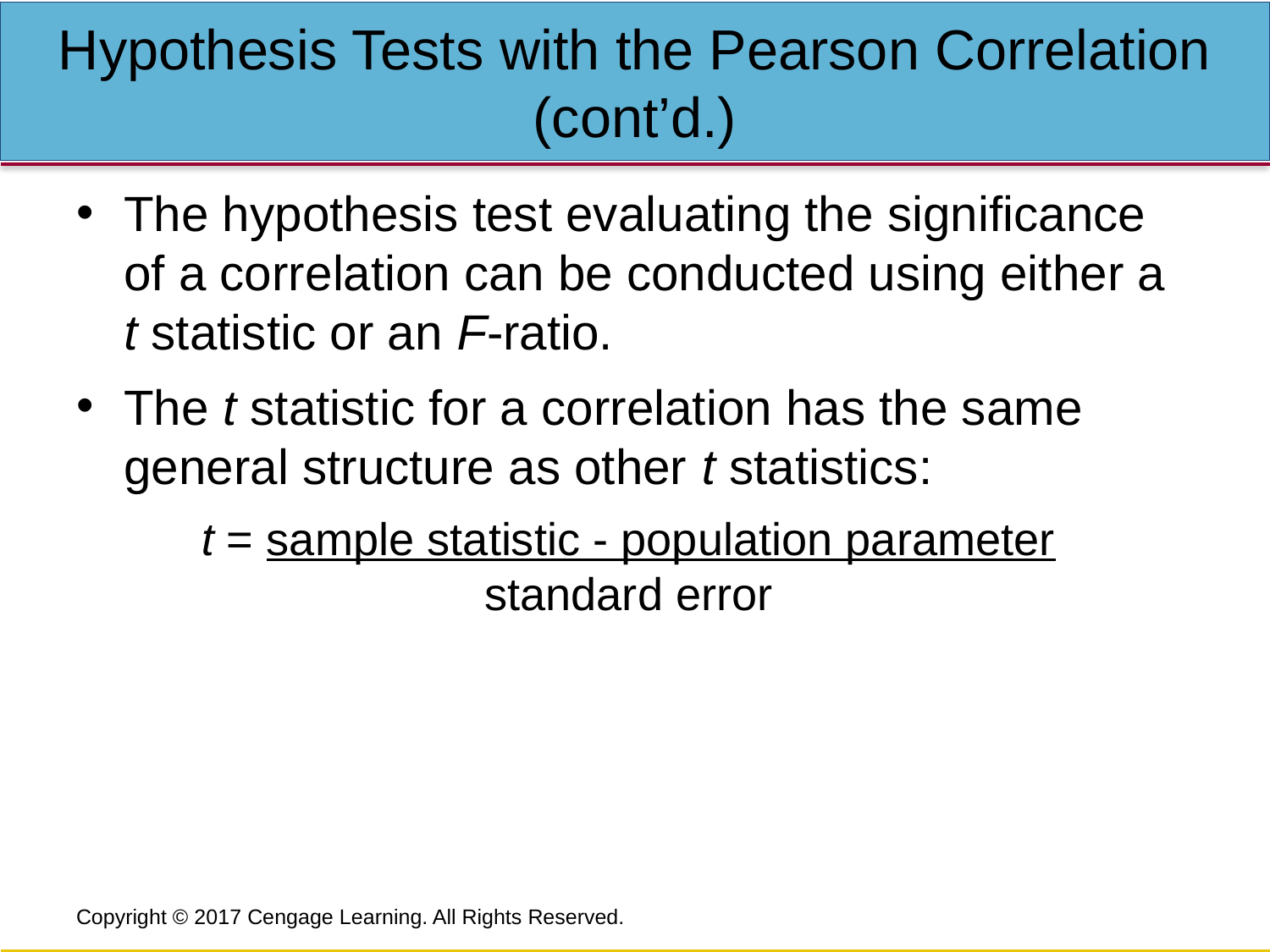

# Hypothesis Tests with the Pearson Correlation (cont’d.)
The hypothesis test evaluating the significance of a correlation can be conducted using either a t statistic or an F-ratio.
The t statistic for a correlation has the same general structure as other t statistics:
t = sample statistic - population parameter
standard error

Copyright © 2017 Cengage Learning. All Rights Reserved.